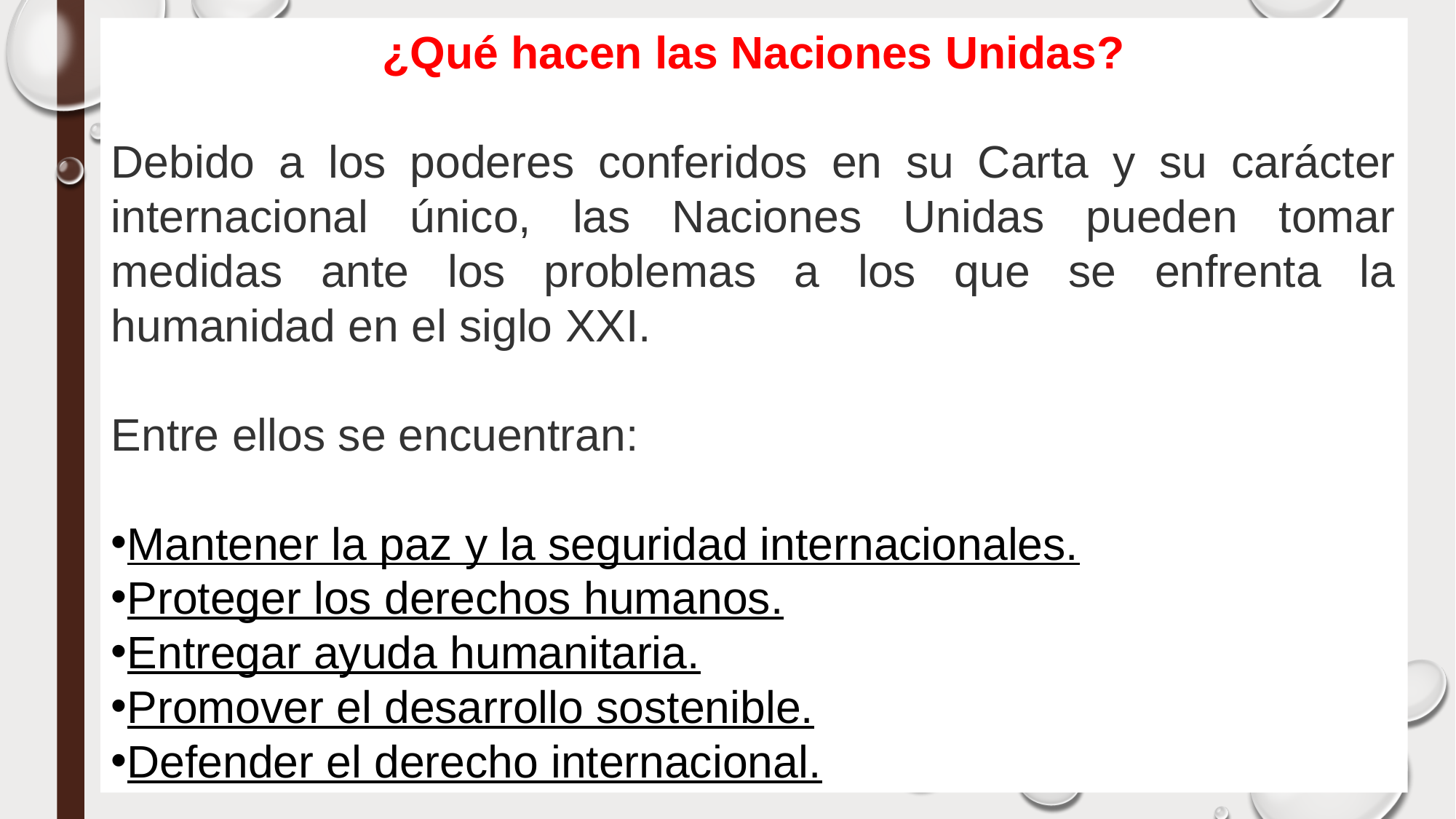

¿Qué hacen las Naciones Unidas?

Debido a los poderes conferidos en su Carta y su carácter internacional único, las Naciones Unidas pueden tomar medidas ante los problemas a los que se enfrenta la humanidad en el siglo XXI.

Entre ellos se encuentran:

Mantener la paz y la seguridad internacionales.
Proteger los derechos humanos.
Entregar ayuda humanitaria.
Promover el desarrollo sostenible.
Defender el derecho internacional.